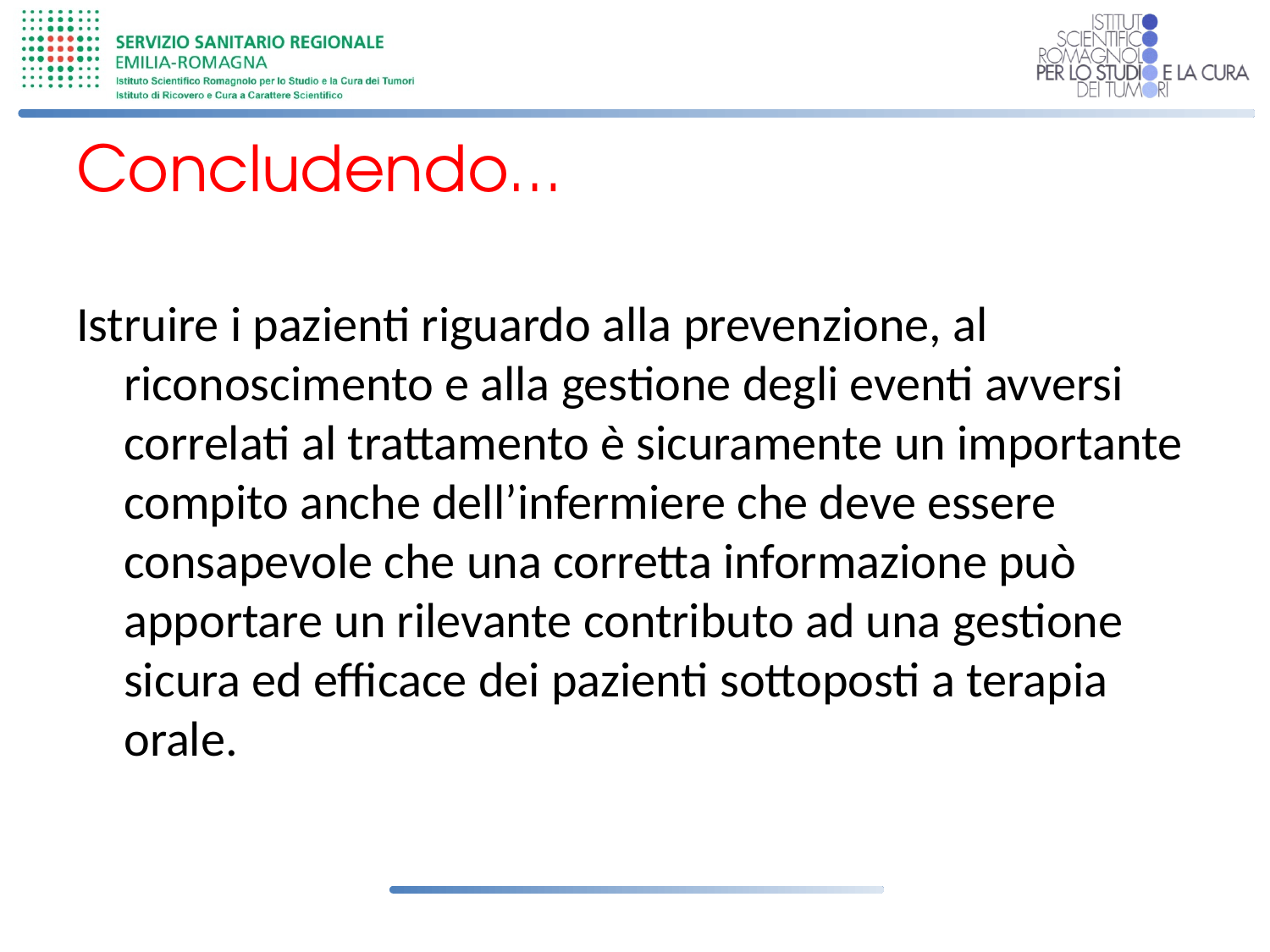

# Concludendo…
Istruire i pazienti riguardo alla prevenzione, al riconoscimento e alla gestione degli eventi avversi correlati al trattamento è sicuramente un importante compito anche dell’infermiere che deve essere consapevole che una corretta informazione può apportare un rilevante contributo ad una gestione sicura ed efficace dei pazienti sottoposti a terapia orale.